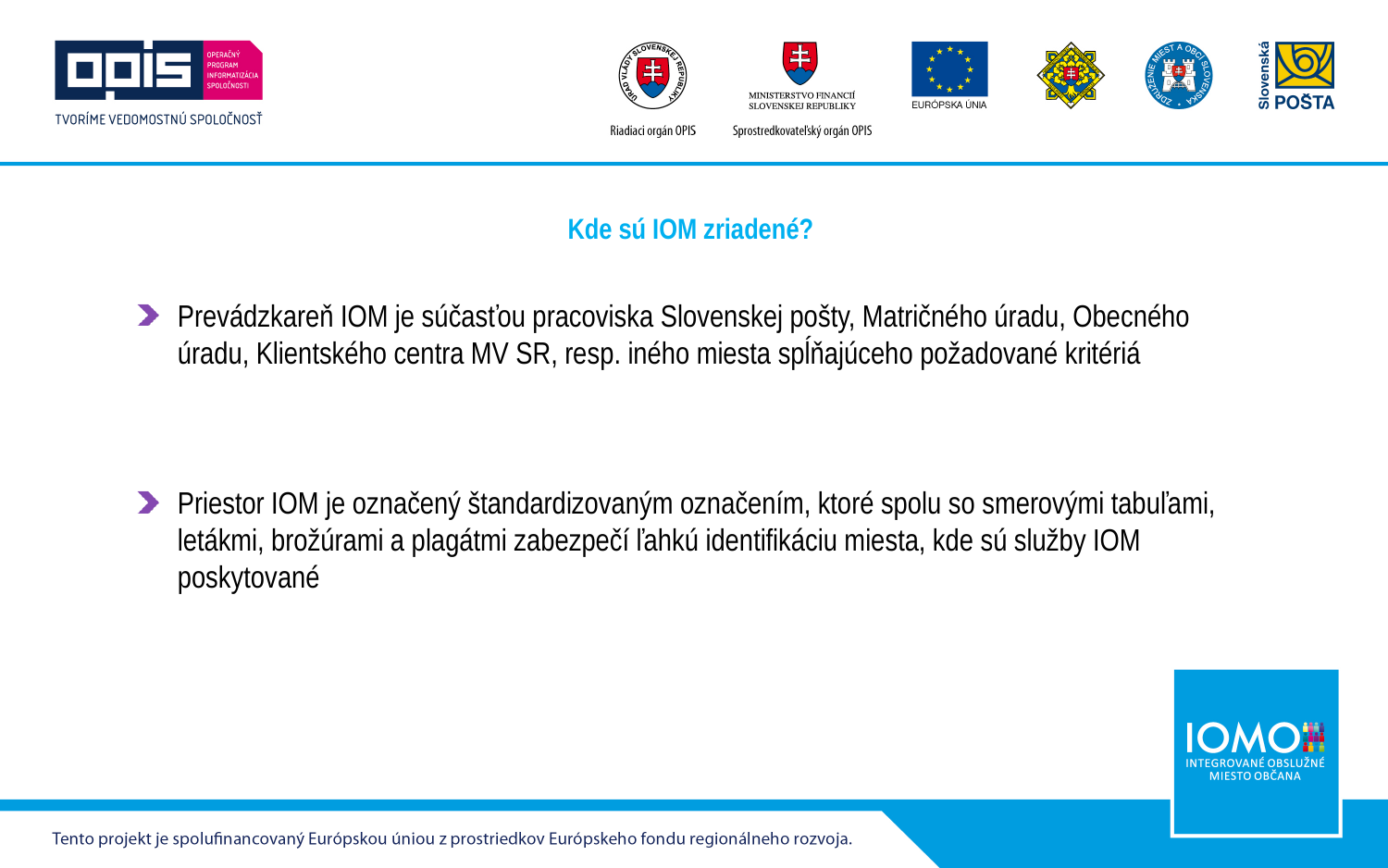

# Kde sú IOM zriadené?

Prevádzkareň IOM je súčasťou pracoviska Slovenskej pošty, Matričného úradu, Obecného úradu, Klientského centra MV SR, resp. iného miesta spĺňajúceho požadované kritériá

Priestor IOM je označený štandardizovaným označením, ktoré spolu so smerovými tabuľami,  letákmi, brožúrami a plagátmi zabezpečí ľahkú identifikáciu miesta, kde sú služby IOM poskytované